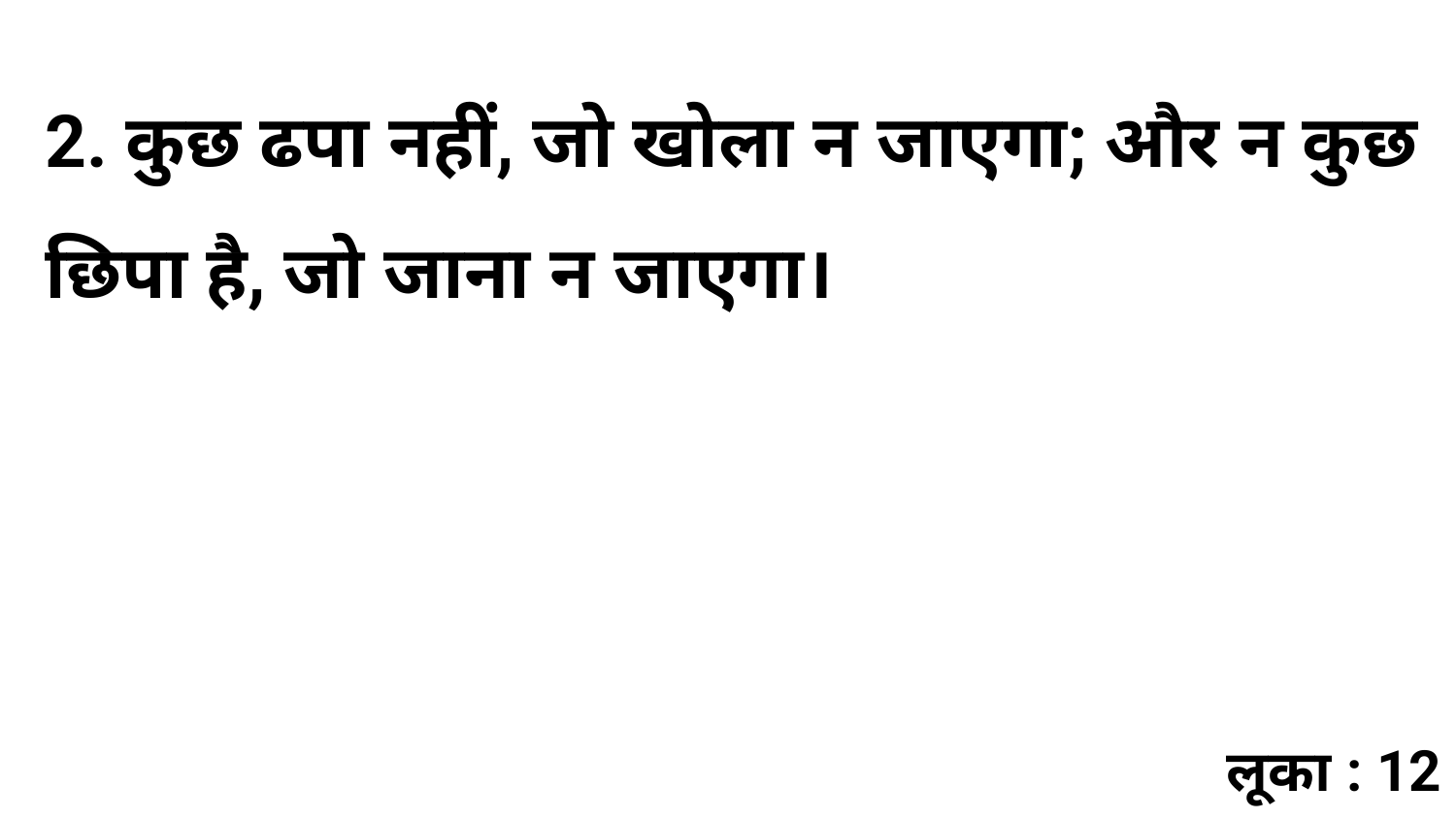

2. कुछ ढपा नहीं, जो खोला न जाएगा; और न कुछ छिपा है, जो जाना न जाएगा।
लूका : 12